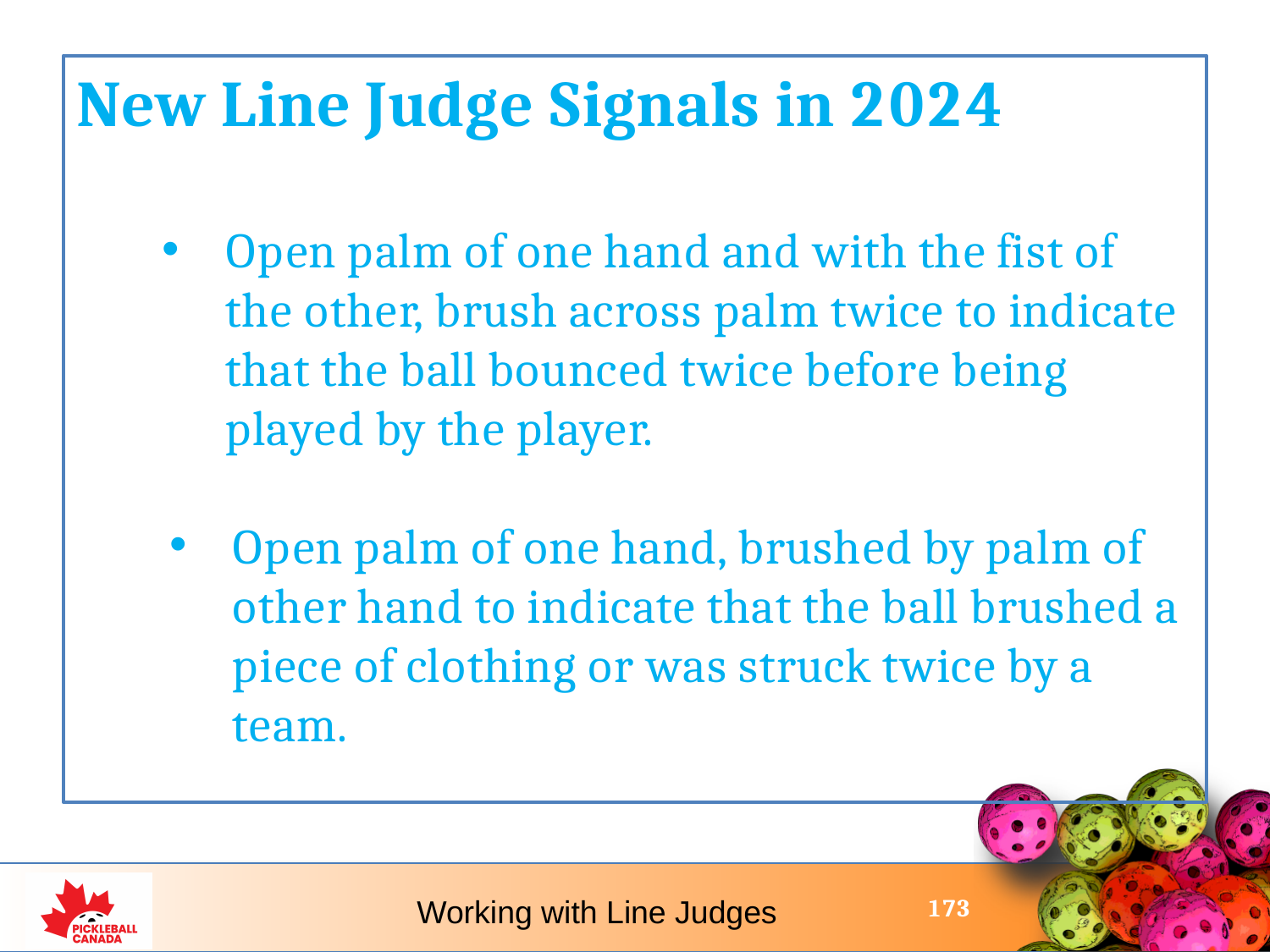

New Line Judge Signals in 2024

Open palm of one hand and with the fist of the other, brush across palm twice to indicate that the ball bounced twice before being played by the player.

Open palm of one hand, brushed by palm of other hand to indicate that the ball brushed a piece of clothing or was struck twice by a team.